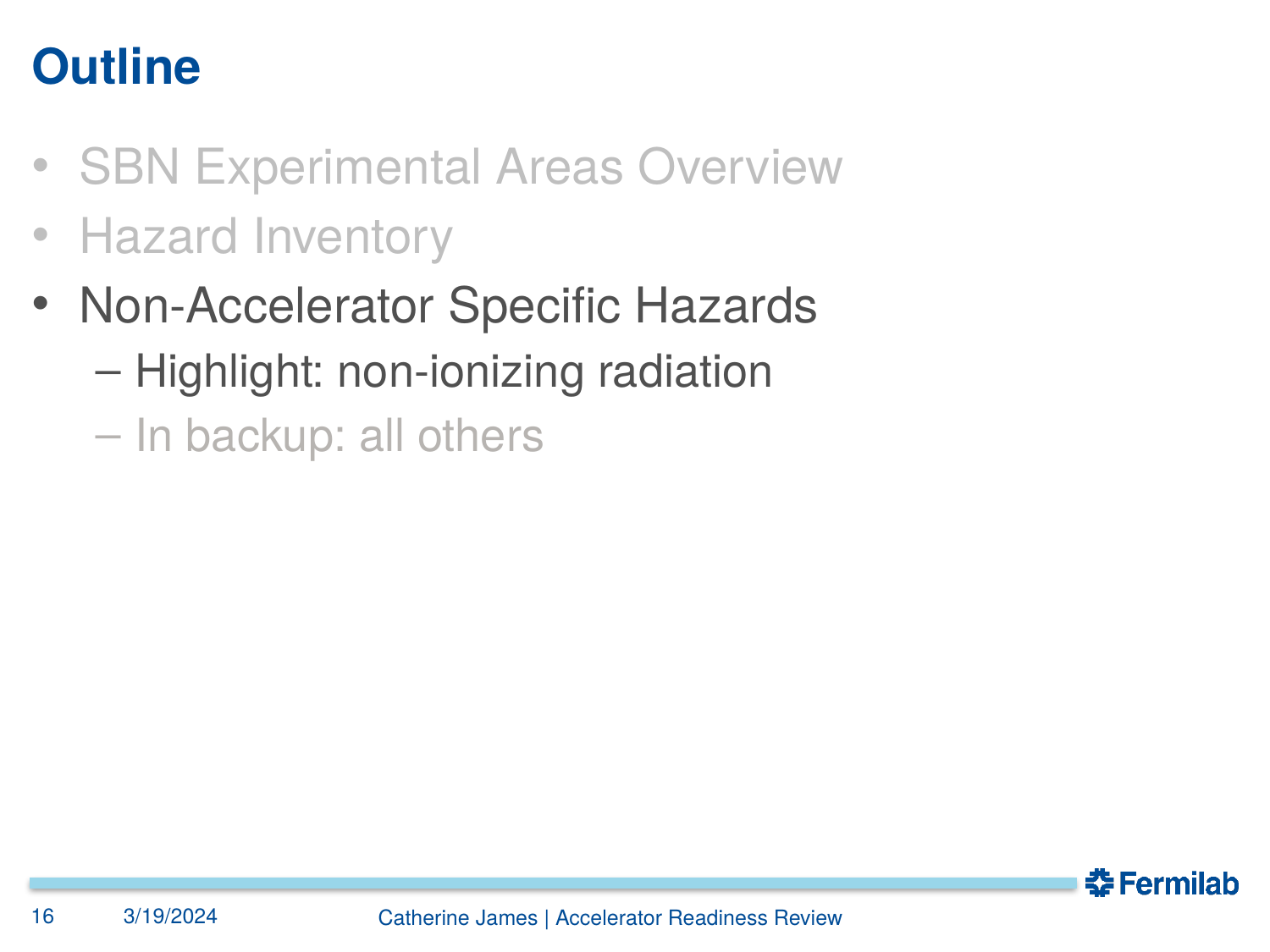

# Outline
SBN Experimental Areas Overview
Hazard Inventory
Non-Accelerator Specific Hazards
Highlight: non-ionizing radiation
In backup: all others

16
3/19/2024
Catherine James | Accelerator Readiness Review